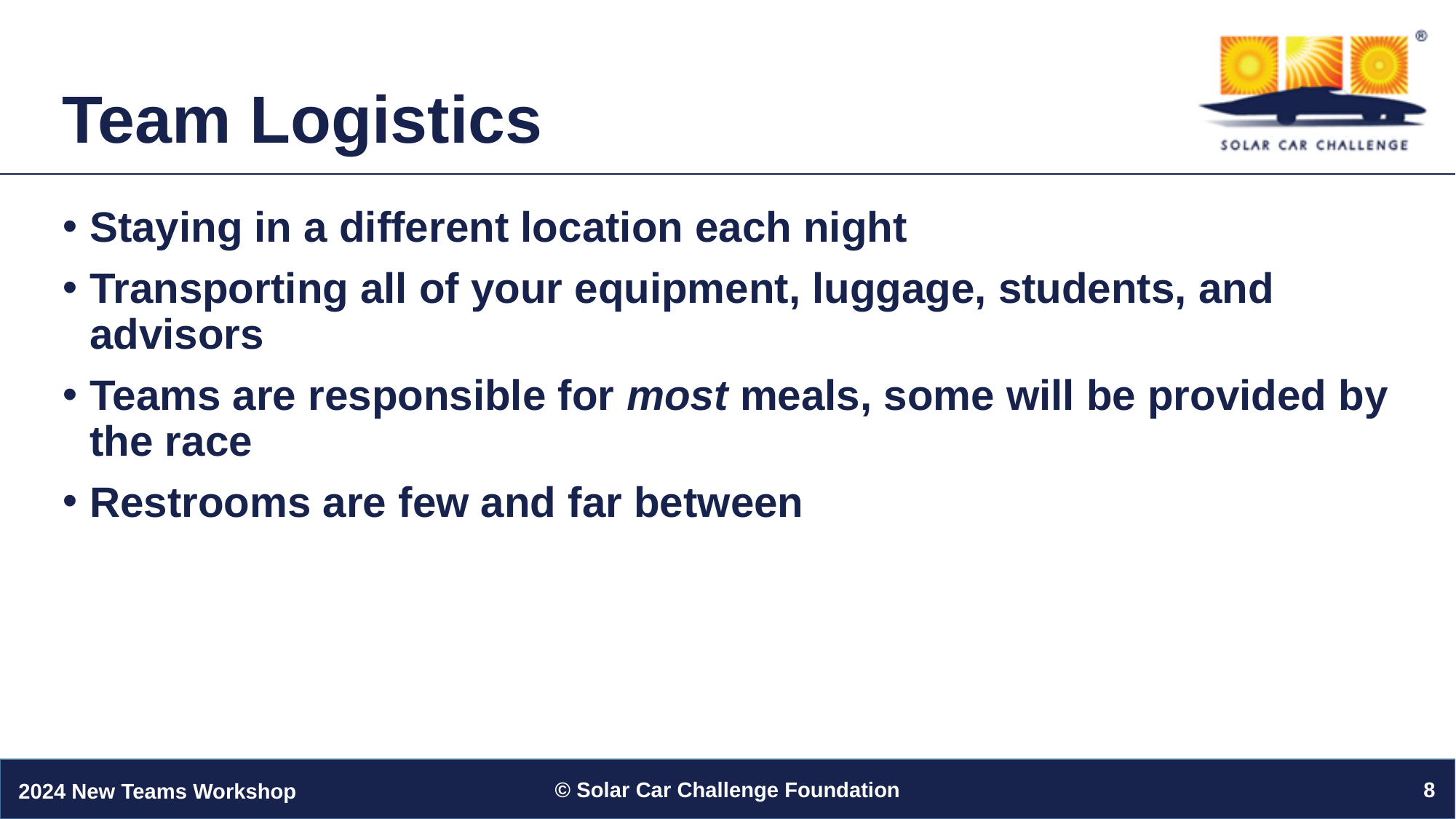

# Team Logistics
Staying in a different location each night
Transporting all of your equipment, luggage, students, and advisors
Teams are responsible for most meals, some will be provided by the race
Restrooms are few and far between

© Solar Car Challenge Foundation
8
2024 New Teams Workshop